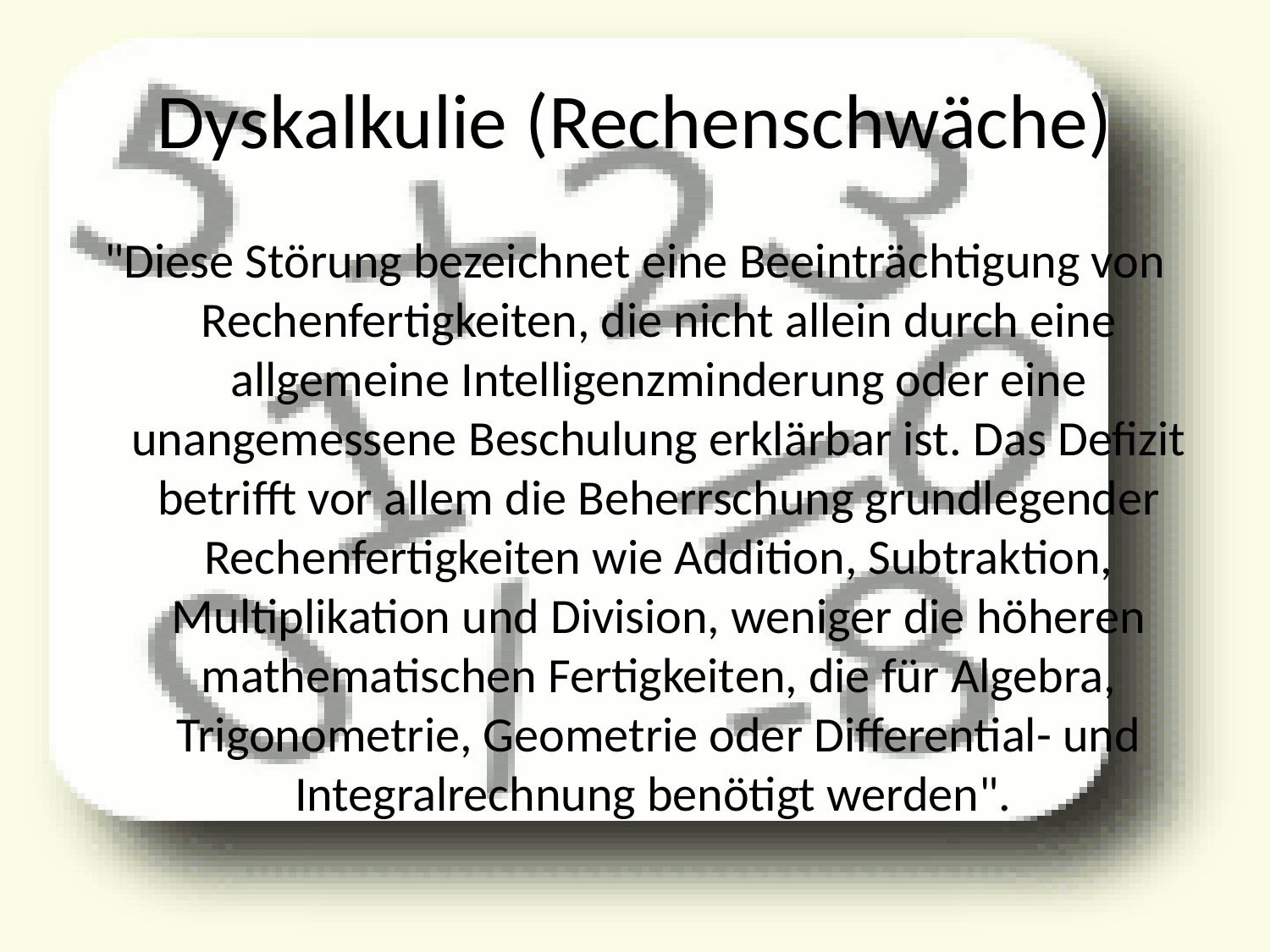

# Dyskalkulie (Rechenschwäche)
"Diese Störung bezeichnet eine Beeinträchtigung von Rechenfertigkeiten, die nicht allein durch eine allgemeine Intelligenzminderung oder eine unangemessene Beschulung erklärbar ist. Das Defizit betrifft vor allem die Beherrschung grundlegender Rechenfertigkeiten wie Addition, Subtraktion, Multiplikation und Division, weniger die höheren mathematischen Fertigkeiten, die für Algebra, Trigonometrie, Geometrie oder Differential- und Integralrechnung benötigt werden".